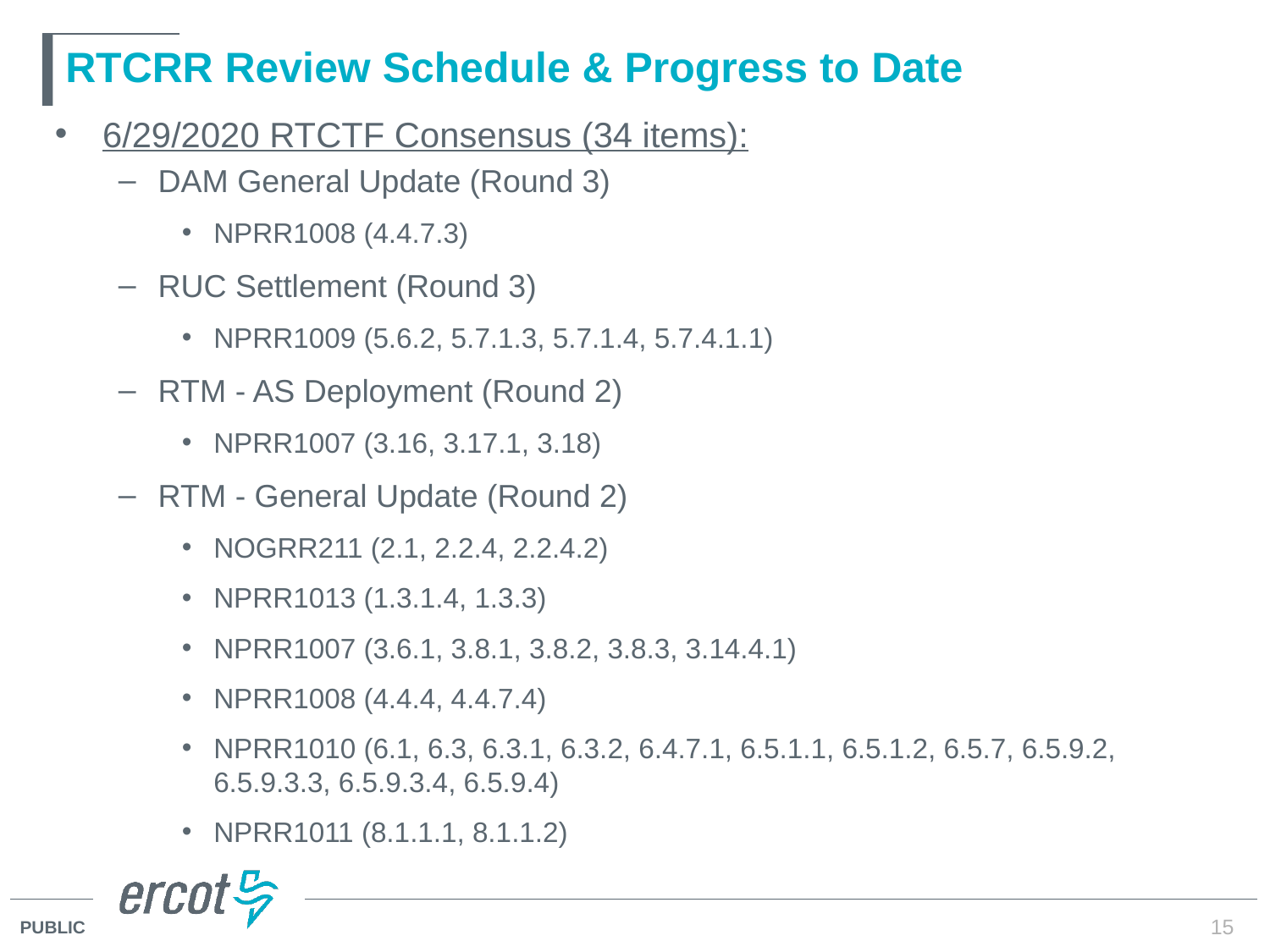

# RTCRR Review Schedule & Progress to Date
6/29/2020 RTCTF Consensus (34 items):
DAM General Update (Round 3)
NPRR1008 (4.4.7.3)
RUC Settlement (Round 3)
NPRR1009 (5.6.2, 5.7.1.3, 5.7.1.4, 5.7.4.1.1)
RTM - AS Deployment (Round 2)
NPRR1007 (3.16, 3.17.1, 3.18)
RTM - General Update (Round 2)
NOGRR211 (2.1, 2.2.4, 2.2.4.2)
NPRR1013 (1.3.1.4, 1.3.3)
NPRR1007 (3.6.1, 3.8.1, 3.8.2, 3.8.3, 3.14.4.1)
NPRR1008 (4.4.4, 4.4.7.4)
NPRR1010 (6.1, 6.3, 6.3.1, 6.3.2, 6.4.7.1, 6.5.1.1, 6.5.1.2, 6.5.7, 6.5.9.2, 6.5.9.3.3, 6.5.9.3.4, 6.5.9.4)
NPRR1011 (8.1.1.1, 8.1.1.2)

15